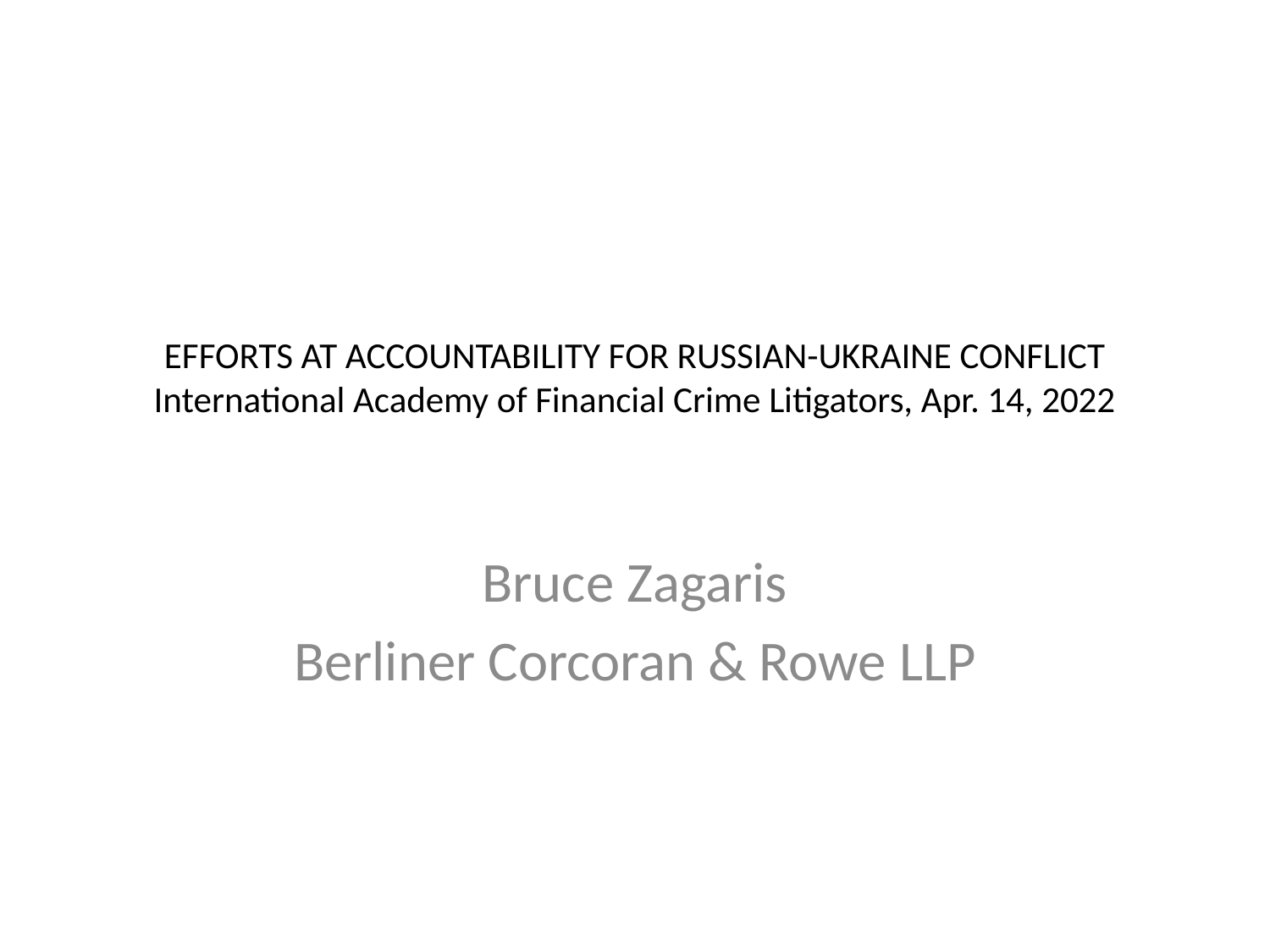

# EFFORTS AT ACCOUNTABILITY FOR RUSSIAN-UKRAINE CONFLICT International Academy of Financial Crime Litigators, Apr. 14, 2022
Bruce Zagaris
Berliner Corcoran & Rowe LLP